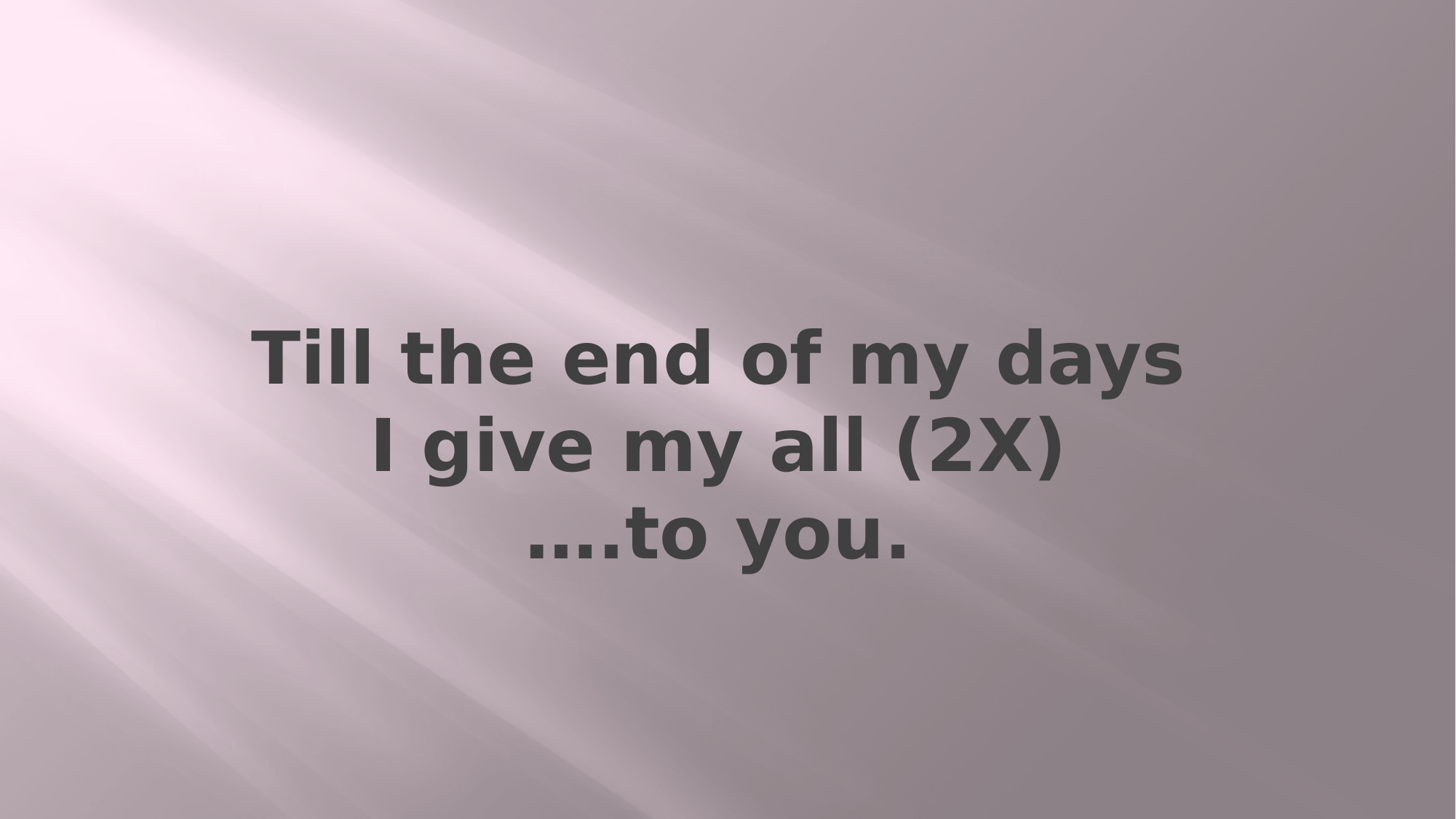

# Till the end of my days I give my all (2X) ….to you.